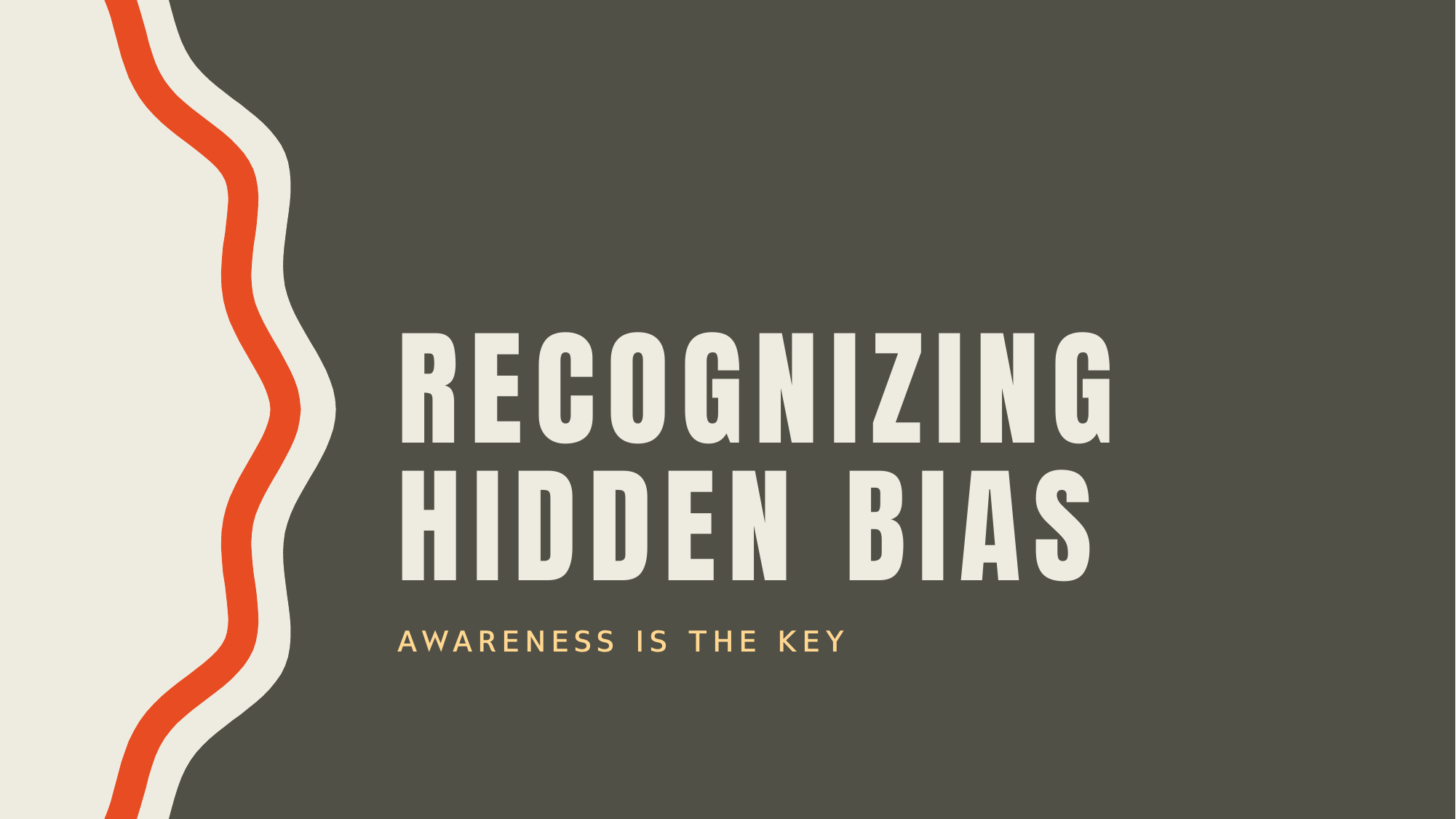

# Recognizing hidden bias
Awareness is the key